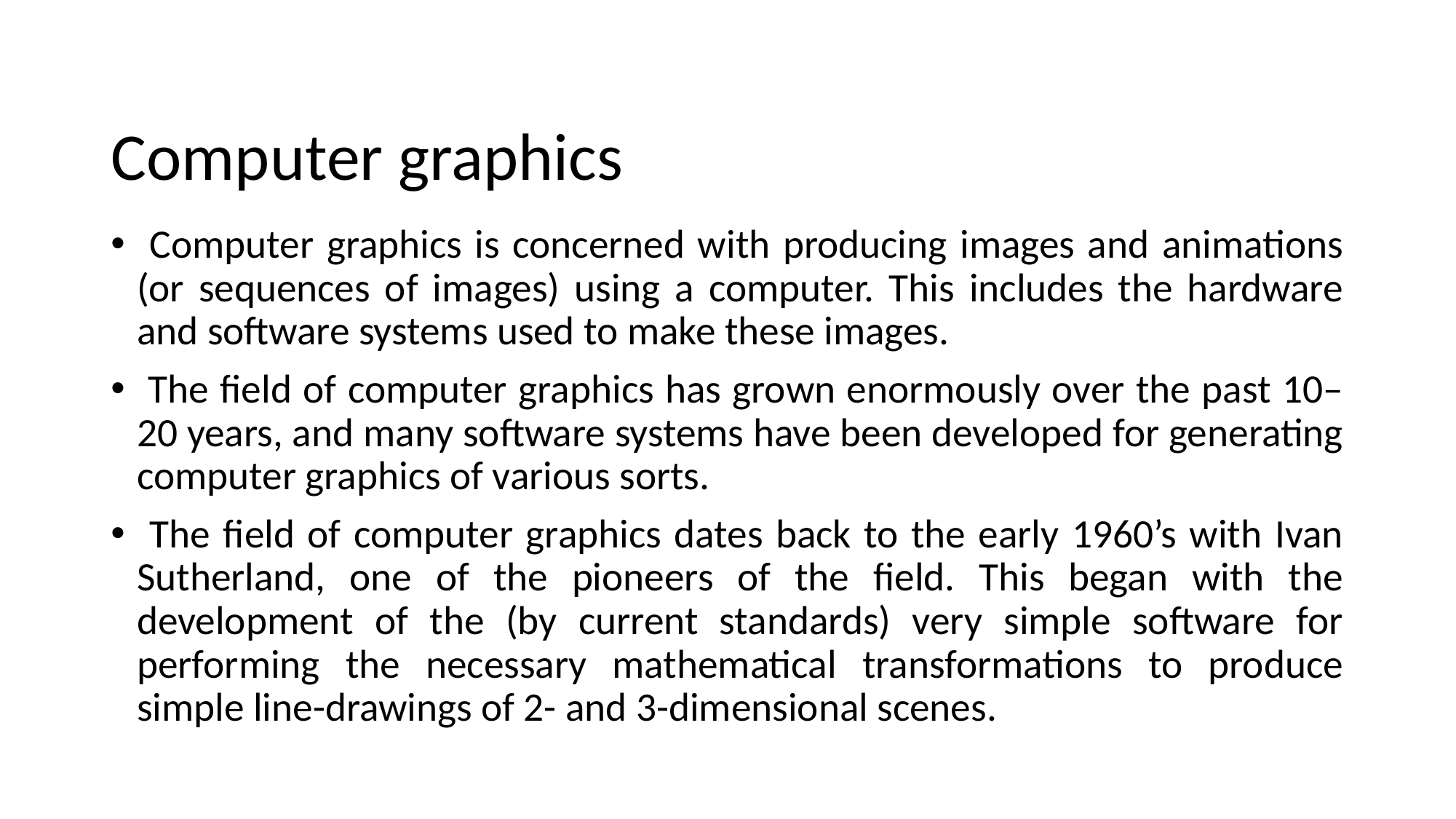

# Computer graphics
 Computer graphics is concerned with producing images and animations (or sequences of images) using a computer. This includes the hardware and software systems used to make these images.
 The field of computer graphics has grown enormously over the past 10–20 years, and many software systems have been developed for generating computer graphics of various sorts.
 The field of computer graphics dates back to the early 1960’s with Ivan Sutherland, one of the pioneers of the field. This began with the development of the (by current standards) very simple software for performing the necessary mathematical transformations to produce simple line-drawings of 2- and 3-dimensional scenes.